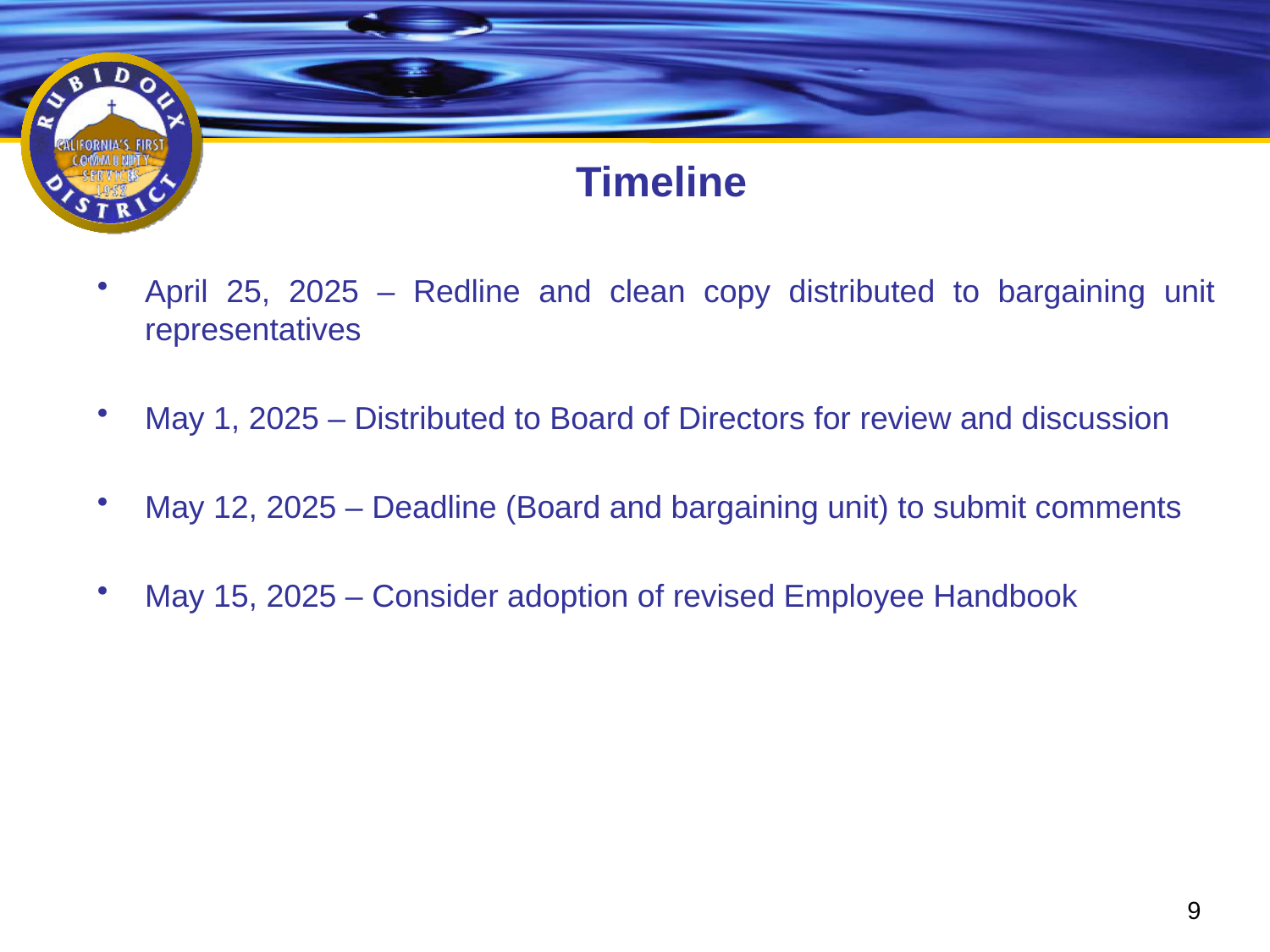

# Timeline
April 25, 2025 – Redline and clean copy distributed to bargaining unit representatives

May 1, 2025 – Distributed to Board of Directors for review and discussion

May 12, 2025 – Deadline (Board and bargaining unit) to submit comments

May 15, 2025 – Consider adoption of revised Employee Handbook

9